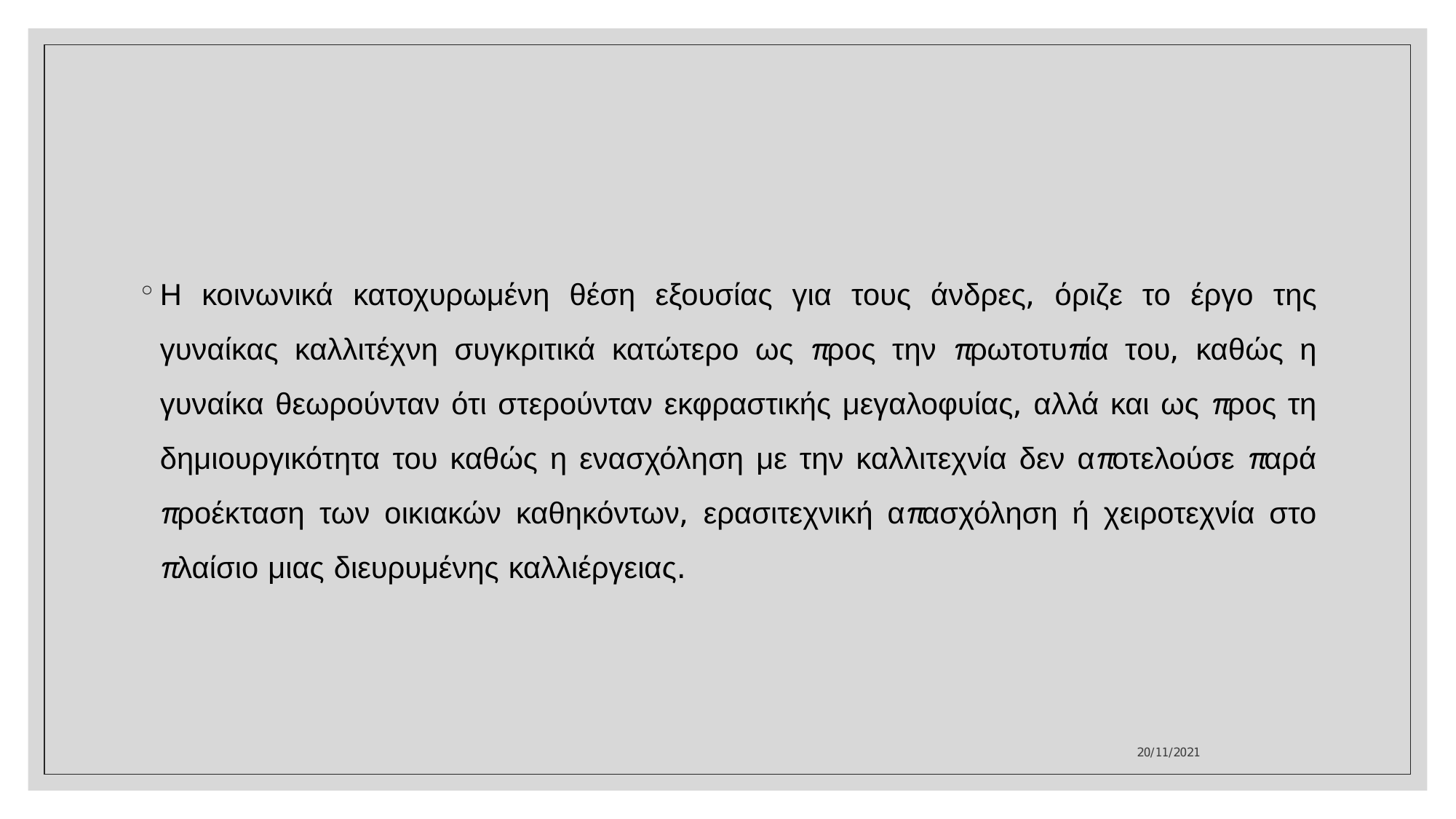

#
Η κοινωνικά κατοχυρωμένη θέση εξουσίας για τους άνδρες, όριζε το έργο της γυναίκας καλλιτέχνη συγκριτικά κατώτερο ως προς την πρωτοτυπία του, καθώς η γυναίκα θεωρούνταν ότι στερούνταν εκφραστικής μεγαλοφυίας, αλλά και ως προς τη δημιουργικότητα του καθώς η ενασχόληση με την καλλιτεχνία δεν αποτελούσε παρά προέκταση των οικιακών καθηκόντων, ερασιτεχνική απασχόληση ή χειροτεχνία στο πλαίσιο μιας διευρυμένης καλλιέργειας.

20/11/2021